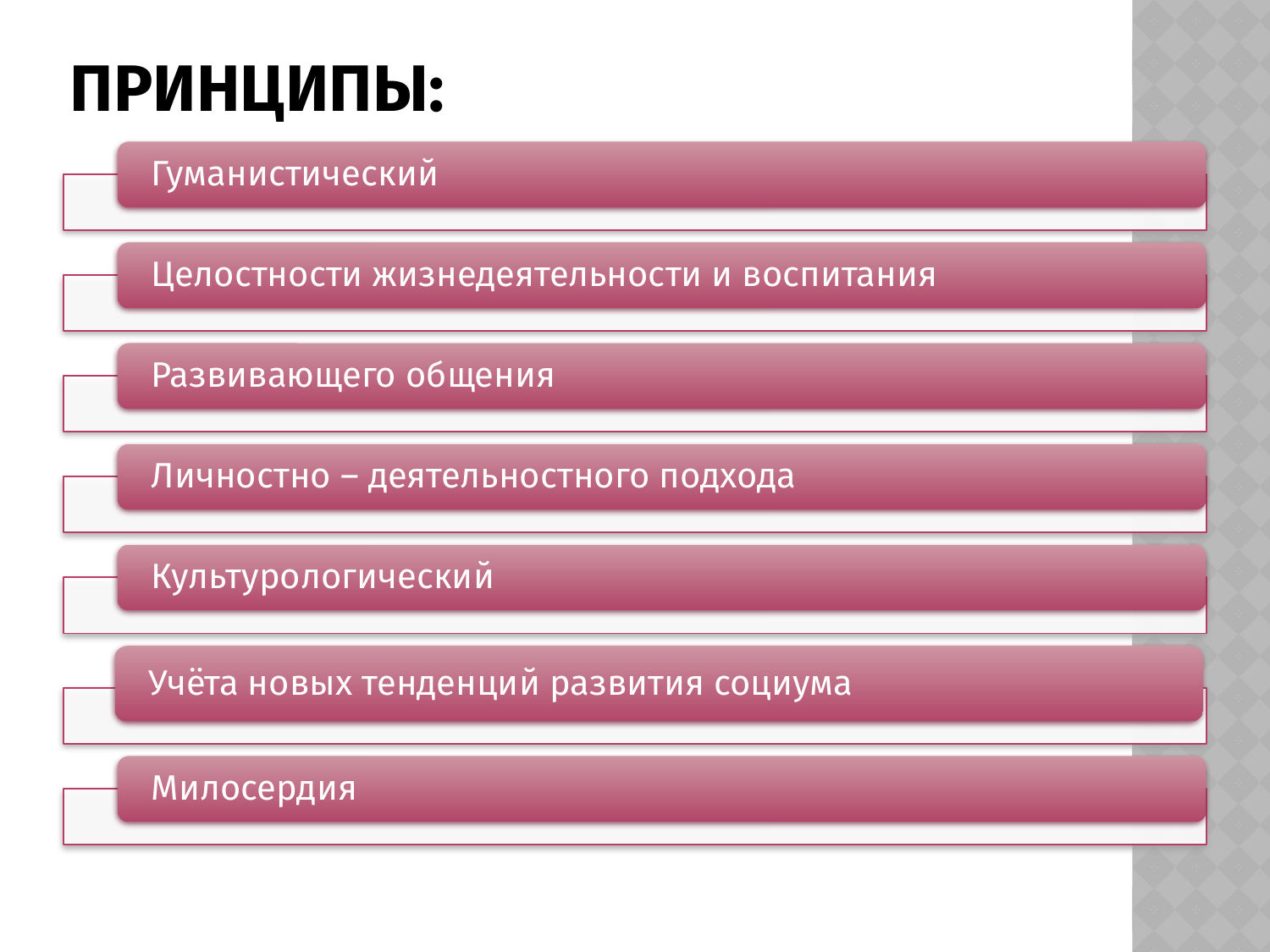

# Принципы:
Гуманистический
Целостности жизнедеятельности и воспитания
Развивающего общения
Личностно – деятельностного подхода
Культурологический
Учёта новых тенденций развития социума
Милосердия